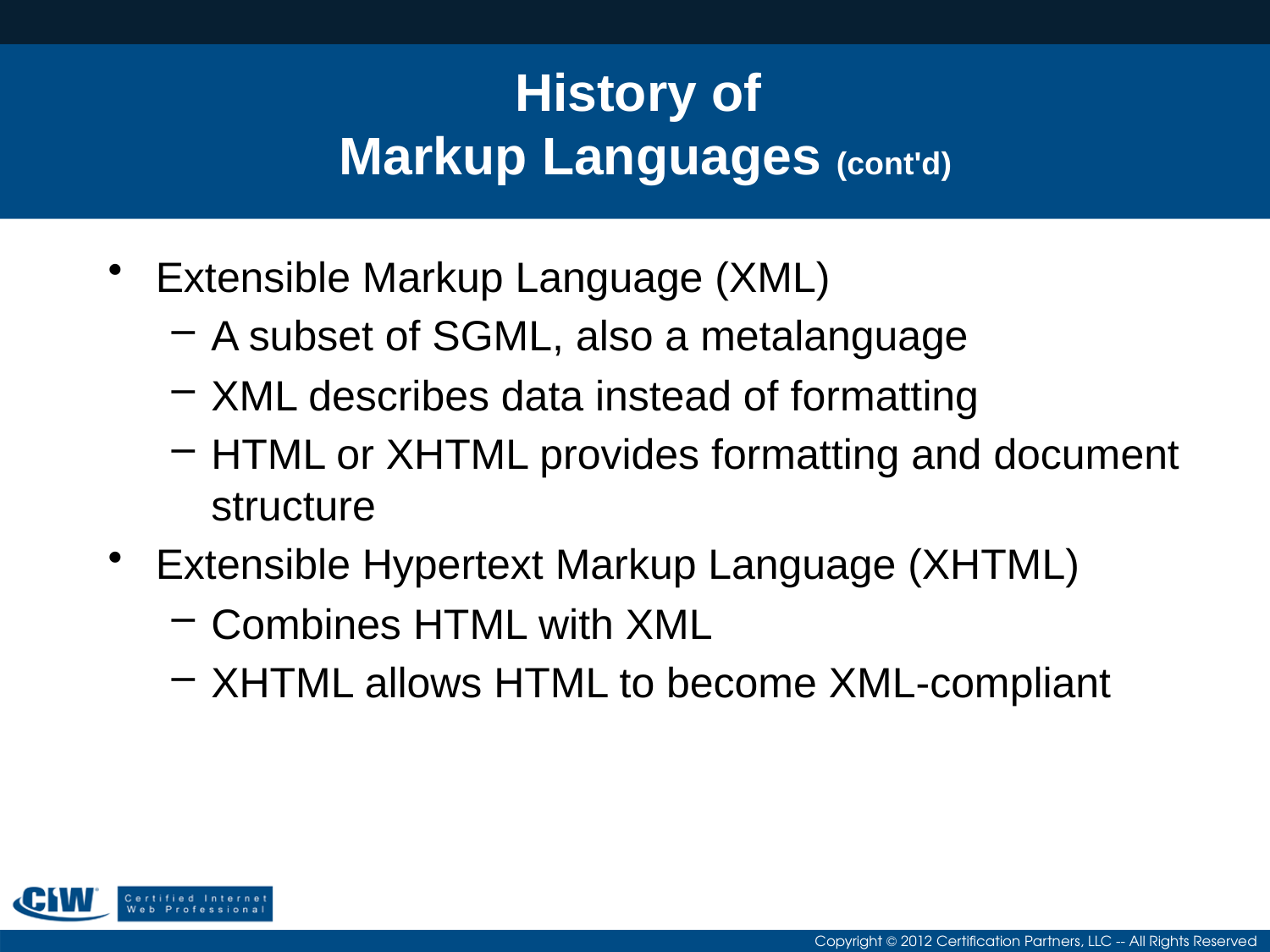

# History of Markup Languages (cont'd)
Extensible Markup Language (XML)
A subset of SGML, also a metalanguage
XML describes data instead of formatting
HTML or XHTML provides formatting and document structure
Extensible Hypertext Markup Language (XHTML)
Combines HTML with XML
XHTML allows HTML to become XML-compliant